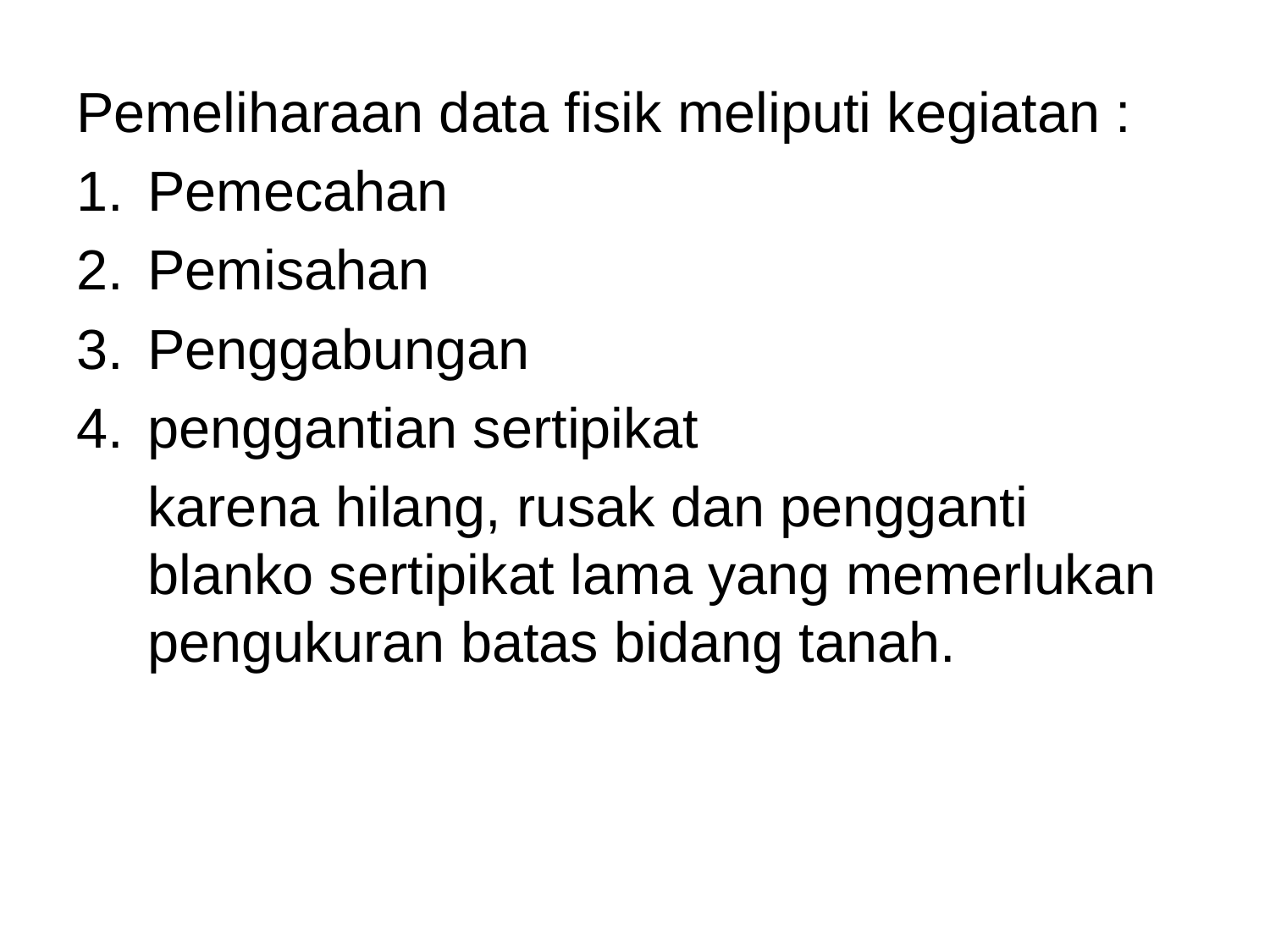

Pemeliharaan data fisik meliputi kegiatan :
Pemecahan
Pemisahan
Penggabungan
penggantian sertipikat
	karena hilang, rusak dan pengganti blanko sertipikat lama yang memerlukan pengukuran batas bidang tanah.